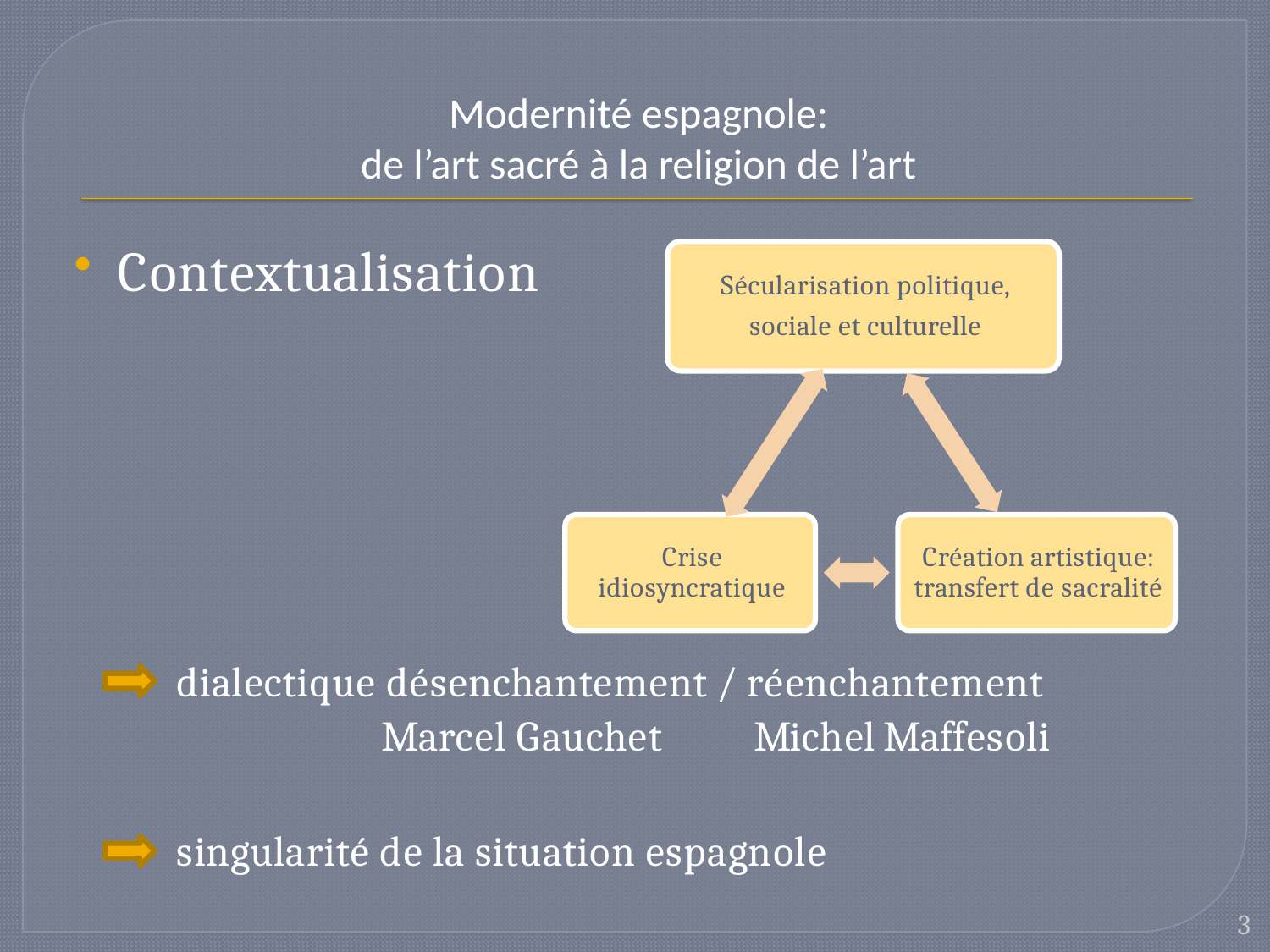

# Modernité espagnole: de l’art sacré à la religion de l’art
Contextualisation

        dialectique désenchantement / réenchantement
                                 Marcel Gauchet          Michel Maffesoli

        singularité de la situation espagnole
Sécularisation politique,
sociale et culturelle

Création artistique: transfert de sacralité

Crise idiosyncratique

3